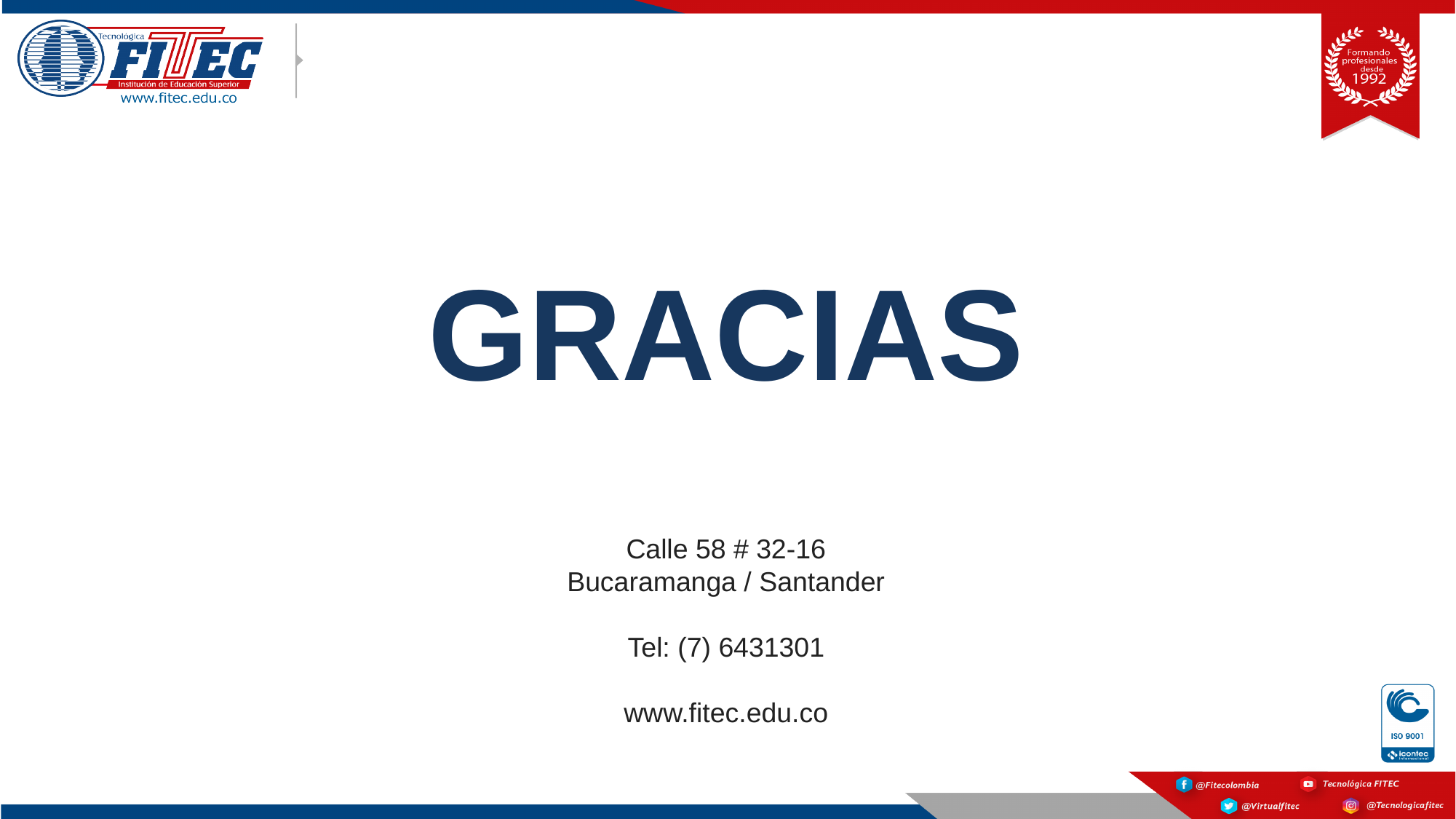

GRACIAS
Calle 58 # 32-16
Bucaramanga / Santander

Tel: (7) 6431301

www.fitec.edu.co